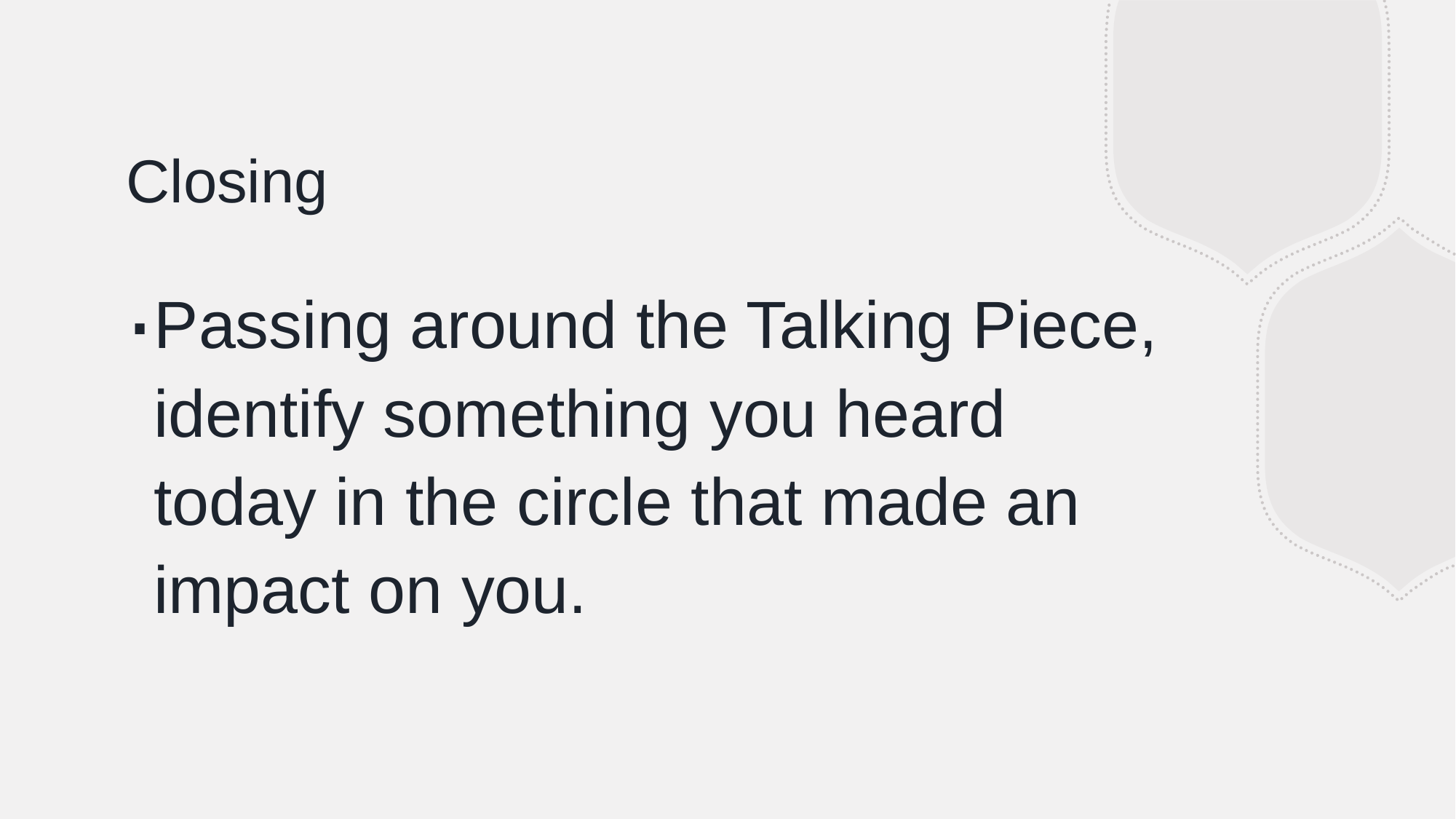

# Closing
Passing around the Talking Piece, identify something you heard today in the circle that made an impact on you.